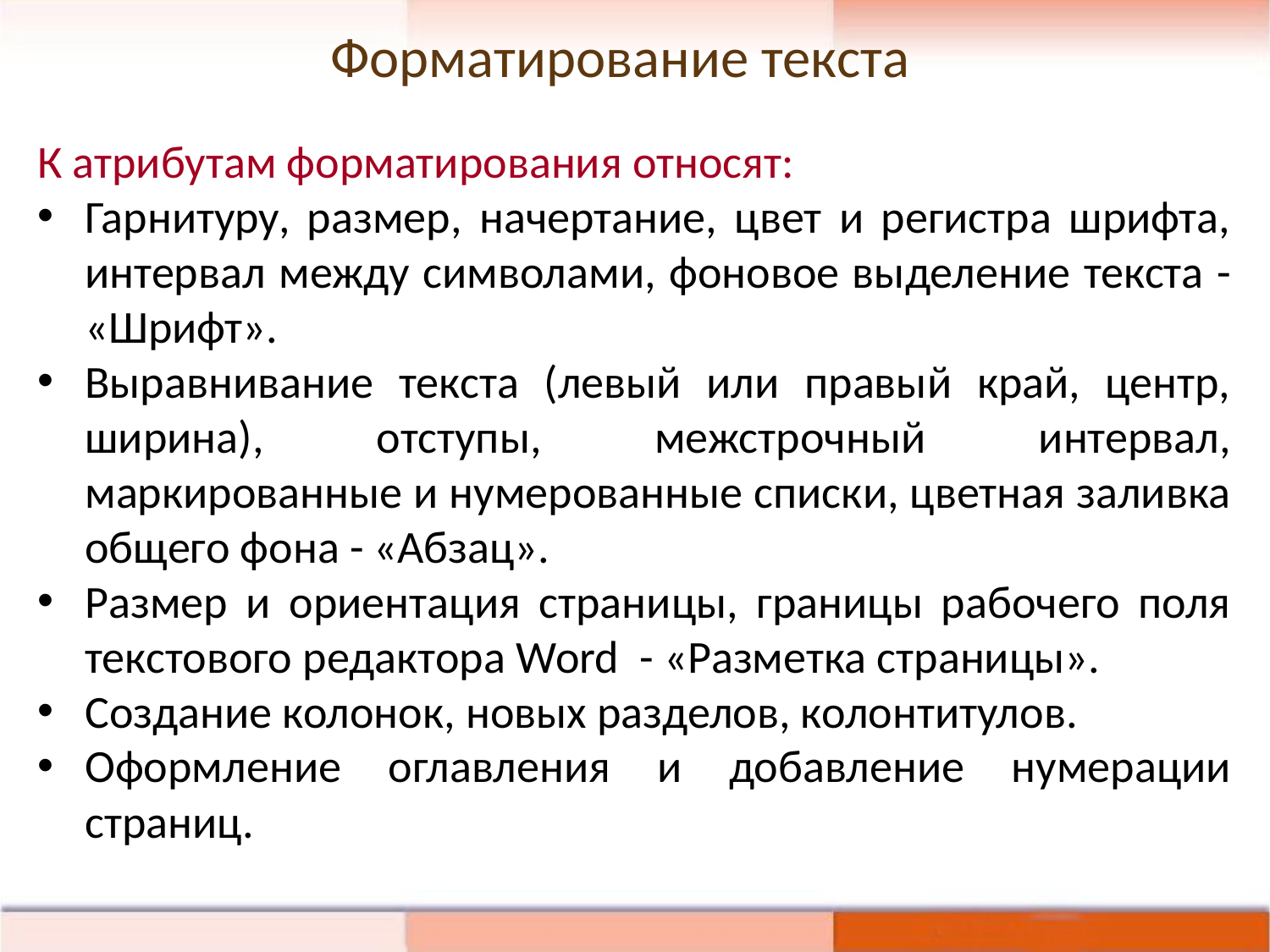

Форматирование текста
К атрибутам форматирования относят:
Гарнитуру, размер, начертание, цвет и регистра шрифта, интервал между символами, фоновое выделение текста - «Шрифт».
Выравнивание текста (левый или правый край, центр, ширина), отступы, межстрочный интервал, маркированные и нумерованные списки, цветная заливка общего фона - «Абзац».
Размер и ориентация страницы, границы рабочего поля текстового редактора Word  - «Разметка страницы».
Создание колонок, новых разделов, колонтитулов.
Оформление оглавления и добавление нумерации страниц.